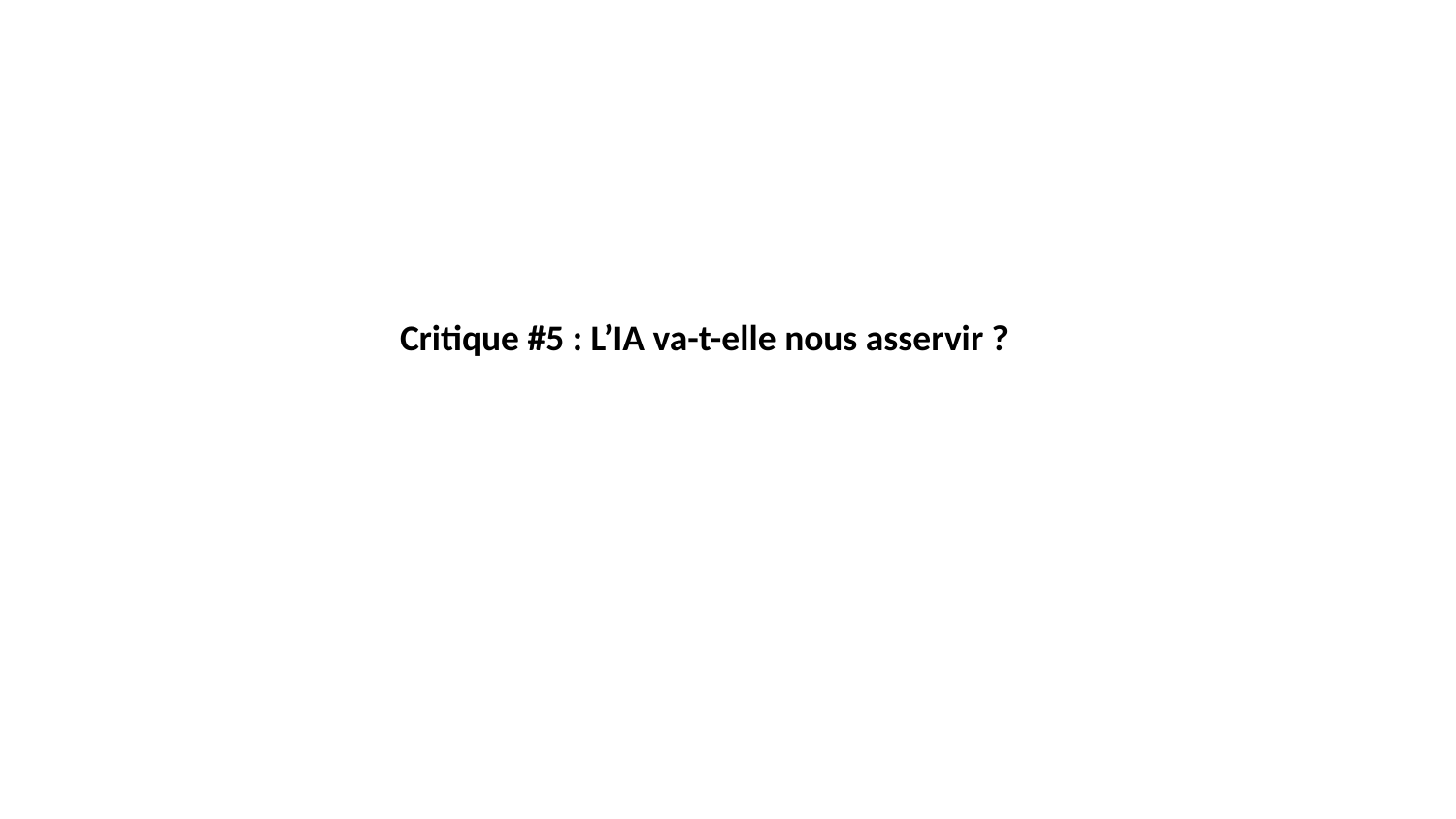

Critique #5 : L’IA va-t-elle nous asservir ?